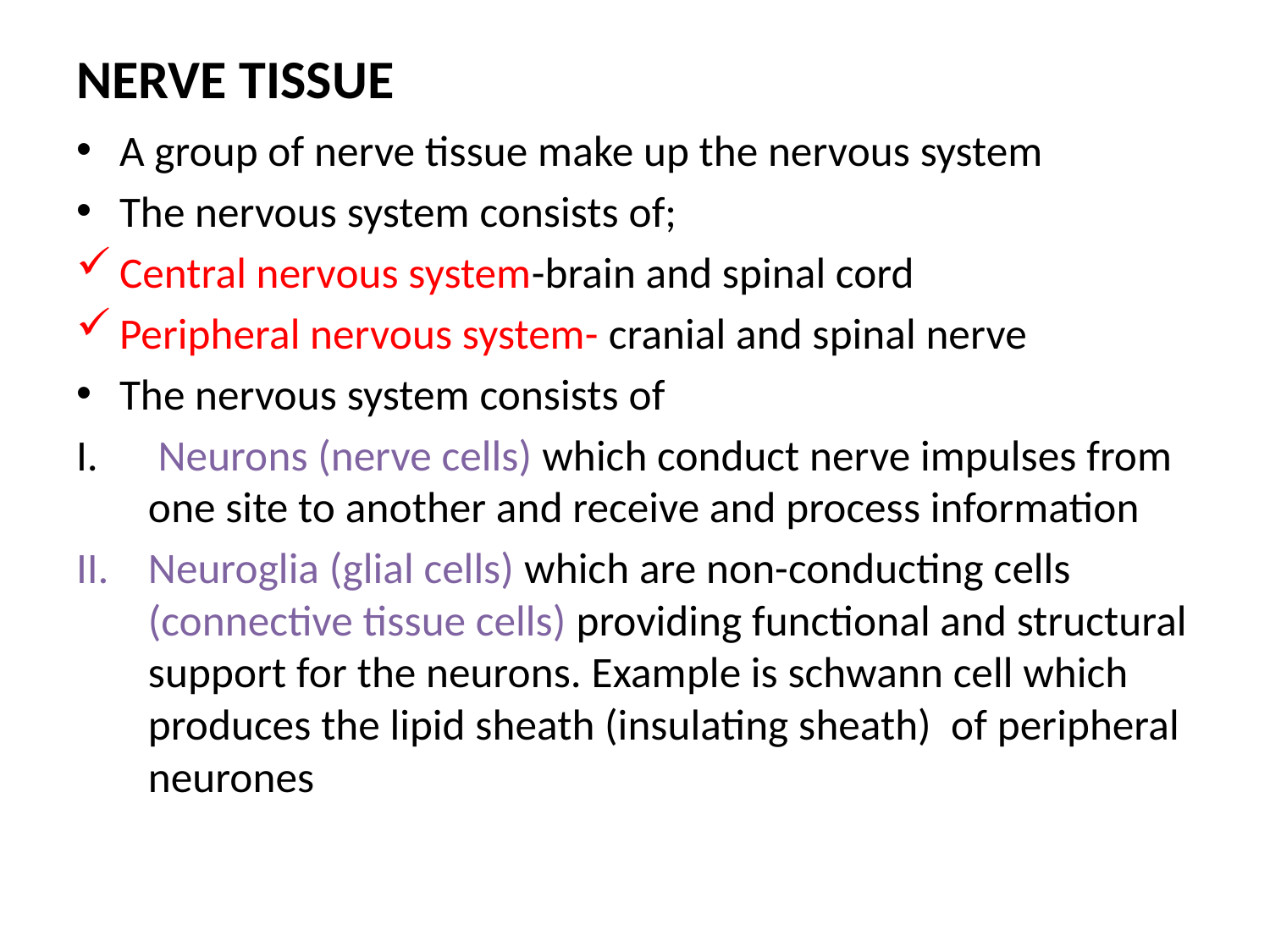

# NERVE TISSUE
A group of nerve tissue make up the nervous system
The nervous system consists of;
Central nervous system-brain and spinal cord
Peripheral nervous system- cranial and spinal nerve
The nervous system consists of
 Neurons (nerve cells) which conduct nerve impulses from one site to another and receive and process information
Neuroglia (glial cells) which are non-conducting cells (connective tissue cells) providing functional and structural support for the neurons. Example is schwann cell which produces the lipid sheath (insulating sheath)  of peripheral neurones